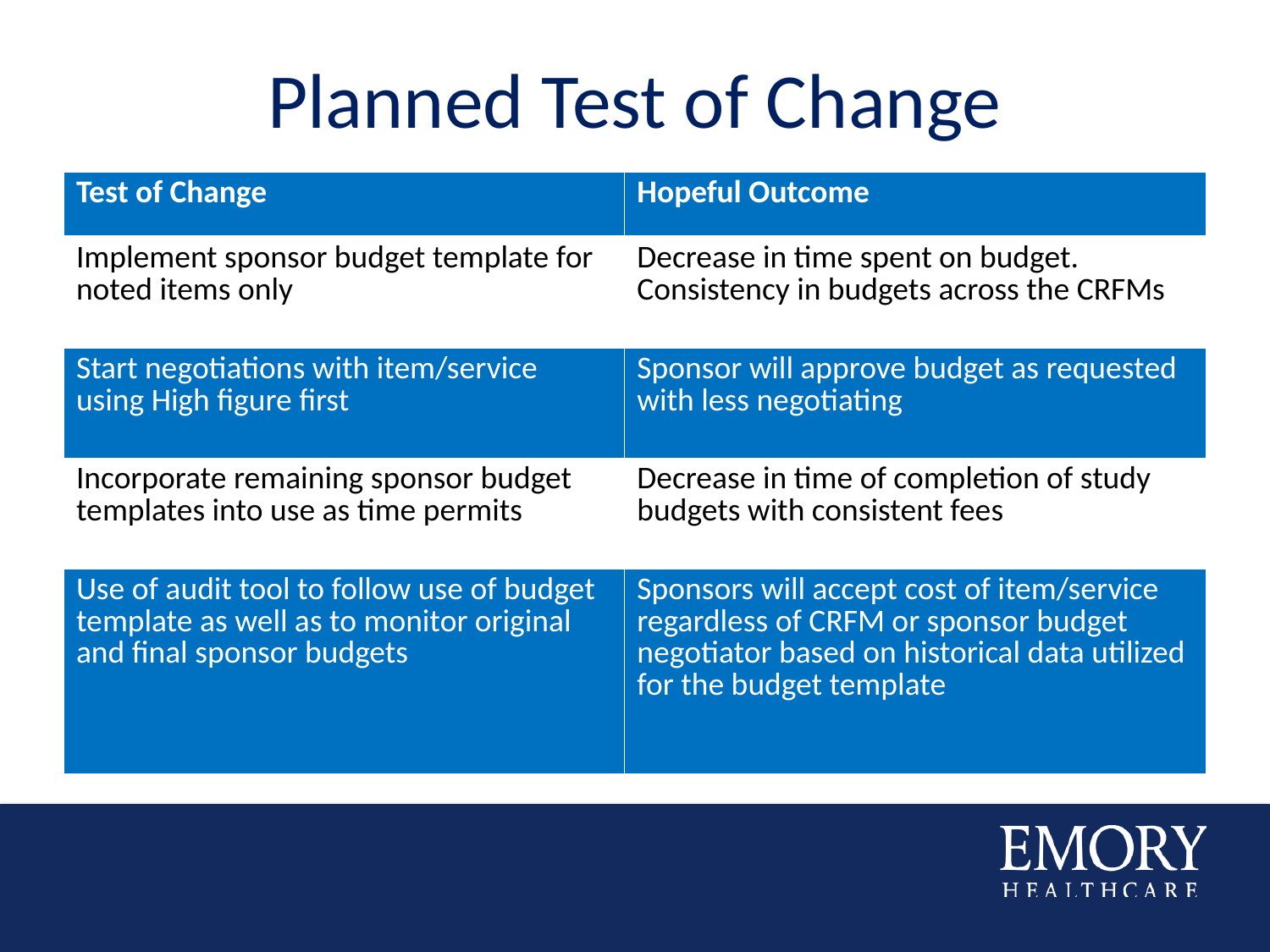

# Planned Test of Change
| Test of Change | Hopeful Outcome |
| --- | --- |
| Implement sponsor budget template for noted items only | Decrease in time spent on budget. Consistency in budgets across the CRFMs |
| Start negotiations with item/service using High figure first | Sponsor will approve budget as requested with less negotiating |
| Incorporate remaining sponsor budget templates into use as time permits | Decrease in time of completion of study budgets with consistent fees |
| Use of audit tool to follow use of budget template as well as to monitor original and final sponsor budgets | Sponsors will accept cost of item/service regardless of CRFM or sponsor budget negotiator based on historical data utilized for the budget template |